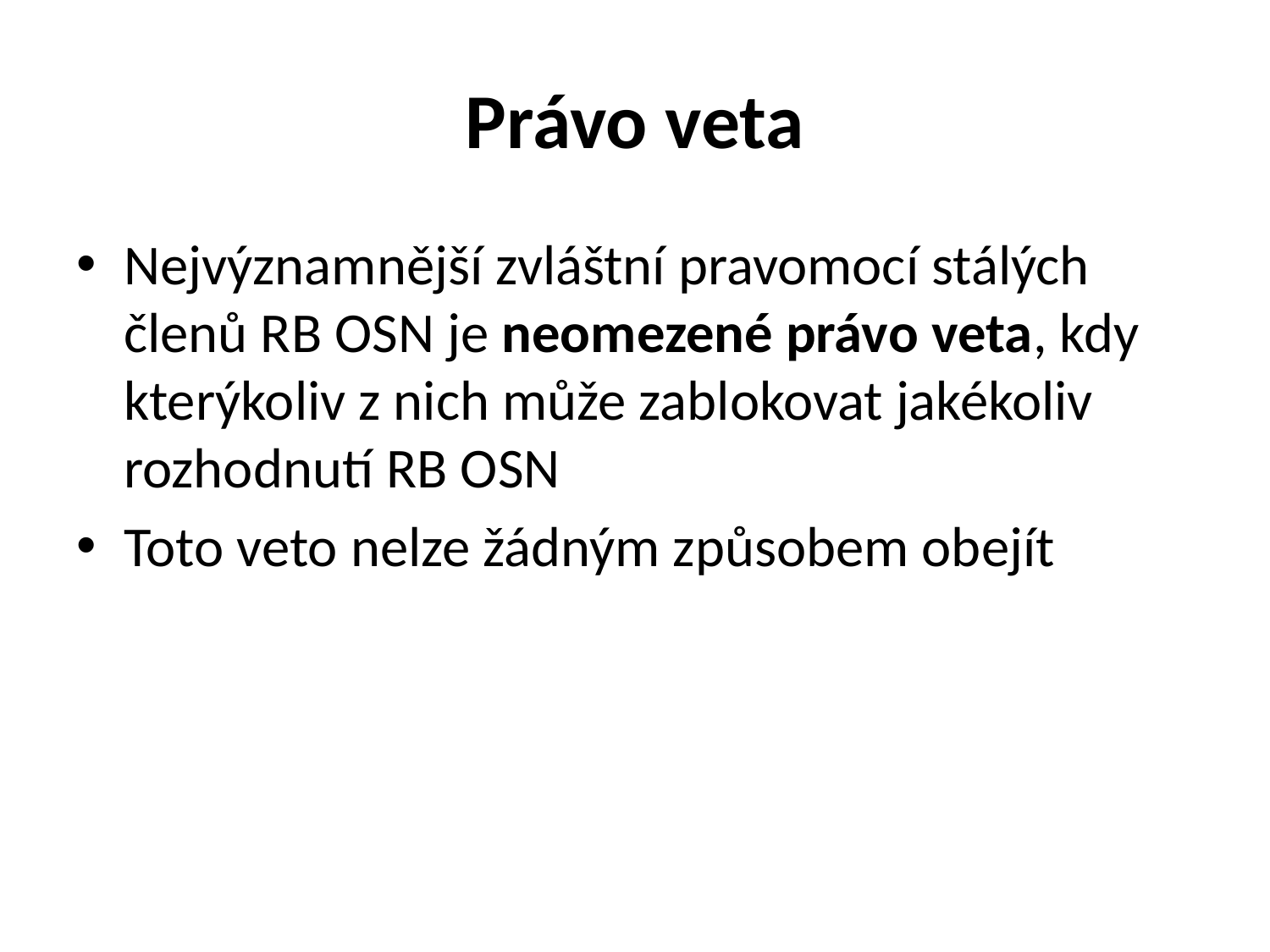

# Právo veta
Nejvýznamnější zvláštní pravomocí stálých členů RB OSN je neomezené právo veta, kdy kterýkoliv z nich může zablokovat jakékoliv rozhodnutí RB OSN
Toto veto nelze žádným způsobem obejít